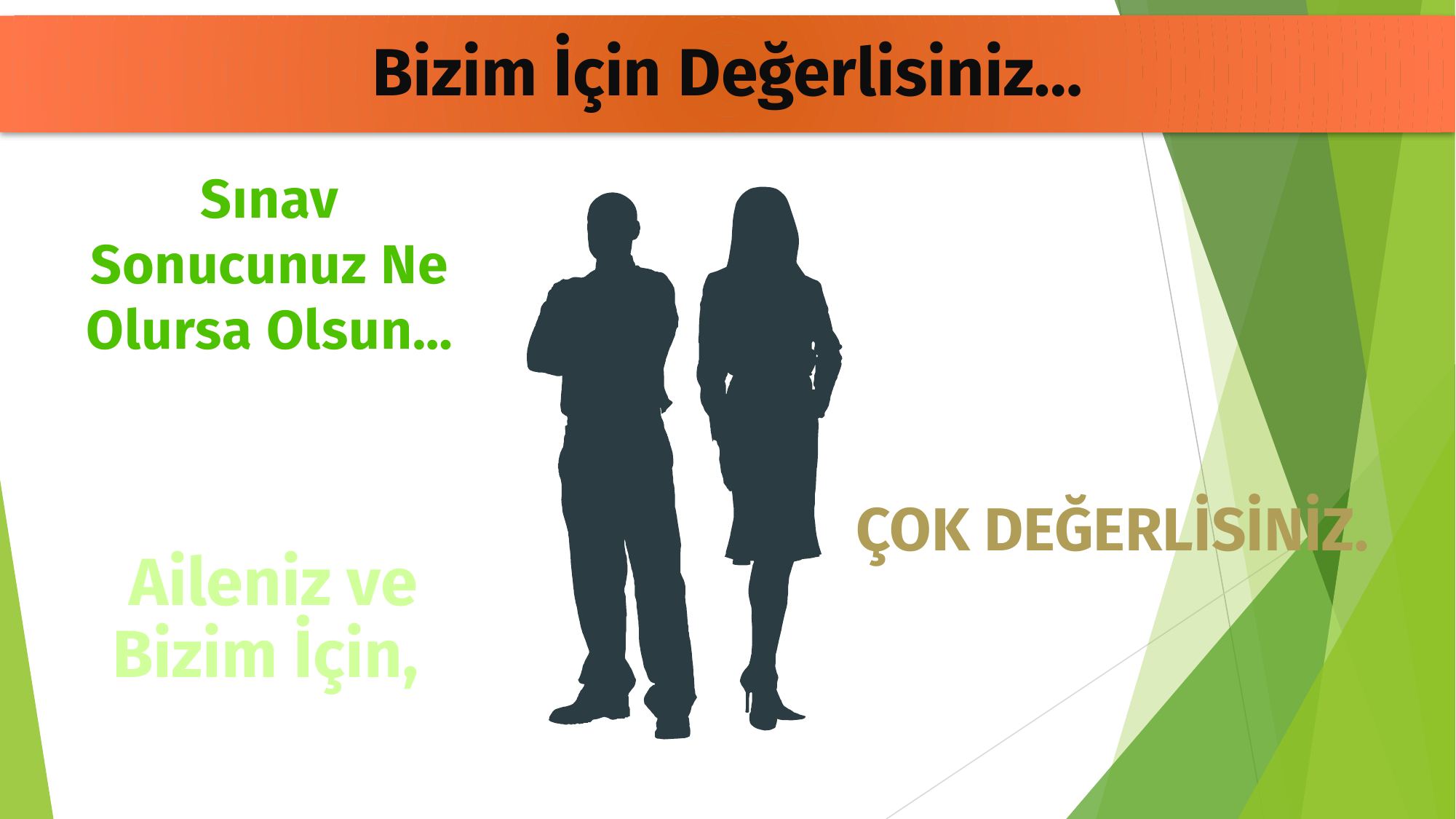

Bizim İçin Değerlisiniz…
# Sınav Sonucunuz Ne Olursa Olsun…

Aileniz ve Bizim İçin,
ÇOK DEĞERLİSİNİZ.